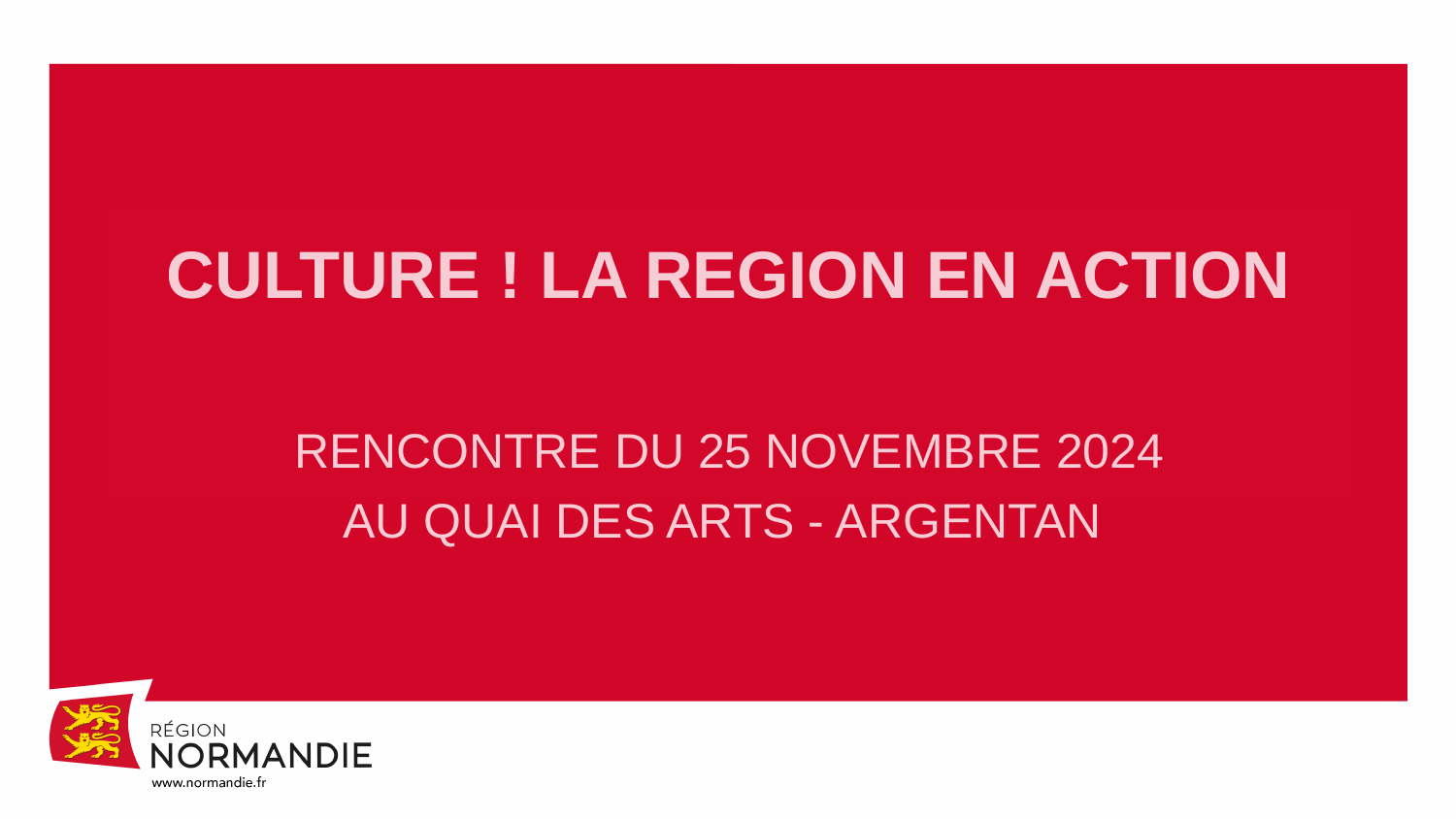

CULTURE ! LA REGION EN ACTION

RENCONTRE DU 25 NOVEMBRE 2024
AU QUAI DES ARTS - ARGENTAN